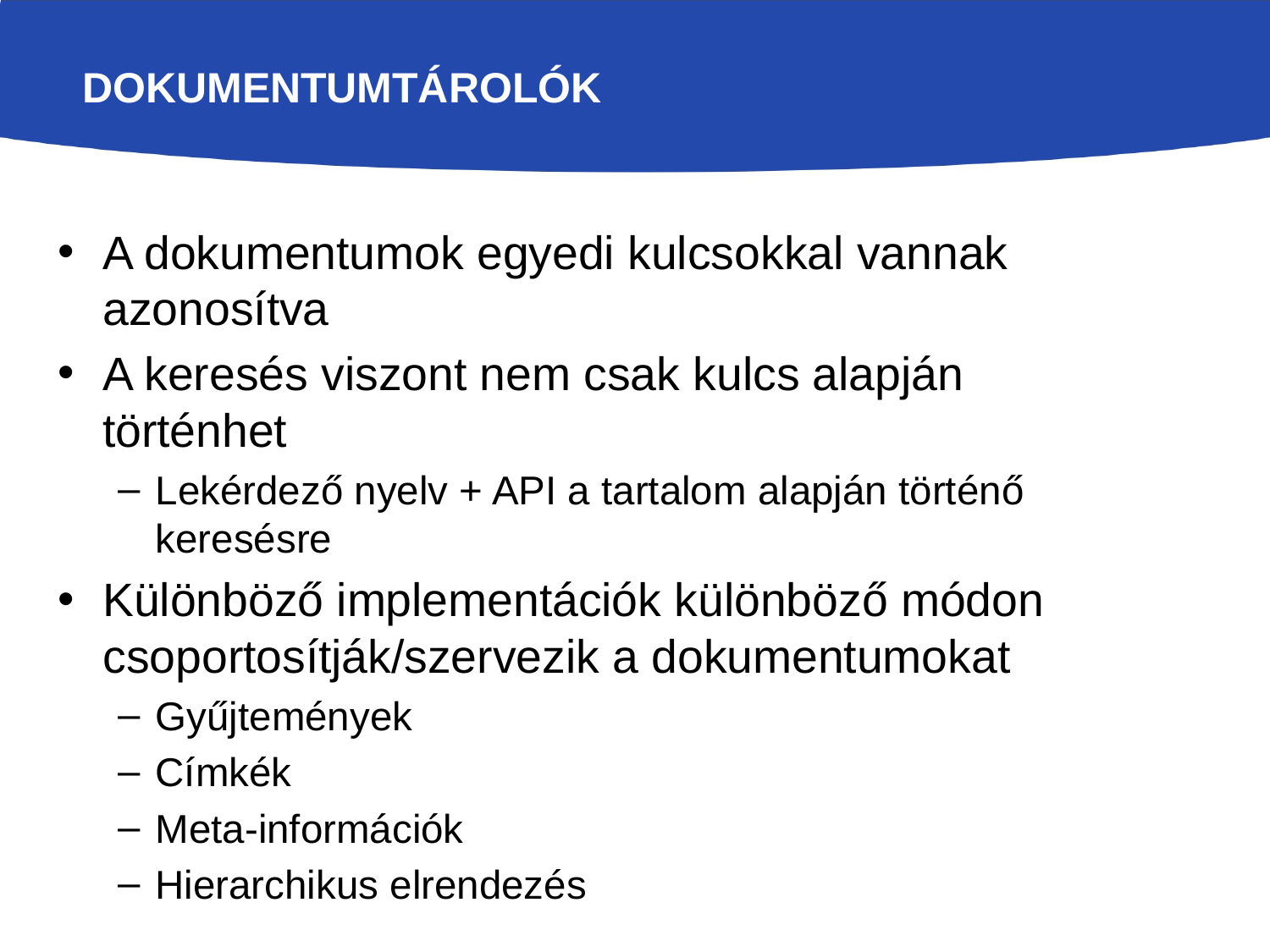

# Dokumentumtárolók
A dokumentumok egyedi kulcsokkal vannak azonosítva
A keresés viszont nem csak kulcs alapján történhet
Lekérdező nyelv + API a tartalom alapján történő keresésre
Különböző implementációk különböző módon csoportosítják/szervezik a dokumentumokat
Gyűjtemények
Címkék
Meta-információk
Hierarchikus elrendezés